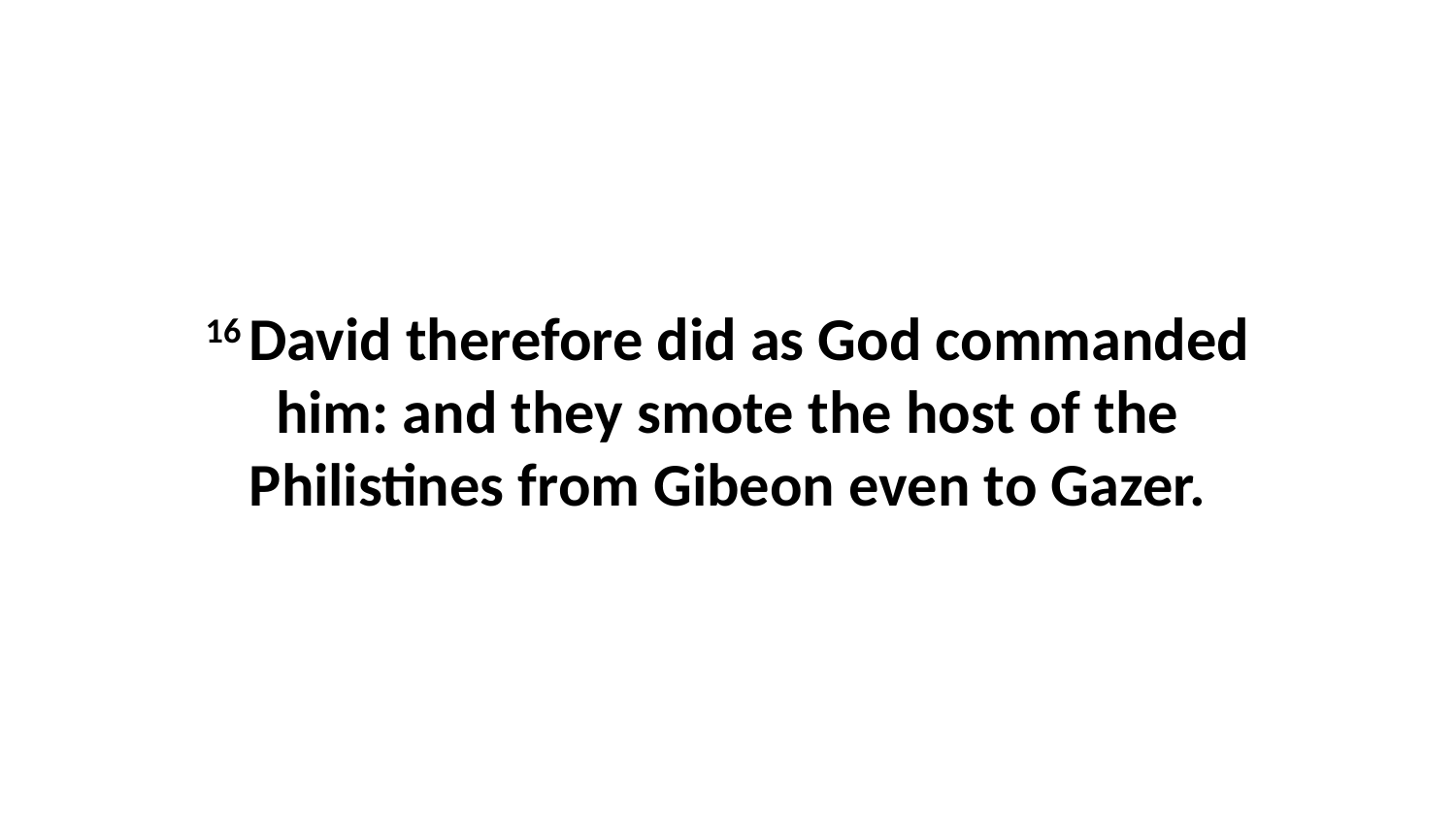

16 David therefore did as God commanded him: and they smote the host of the Philistines from Gibeon even to Gazer.